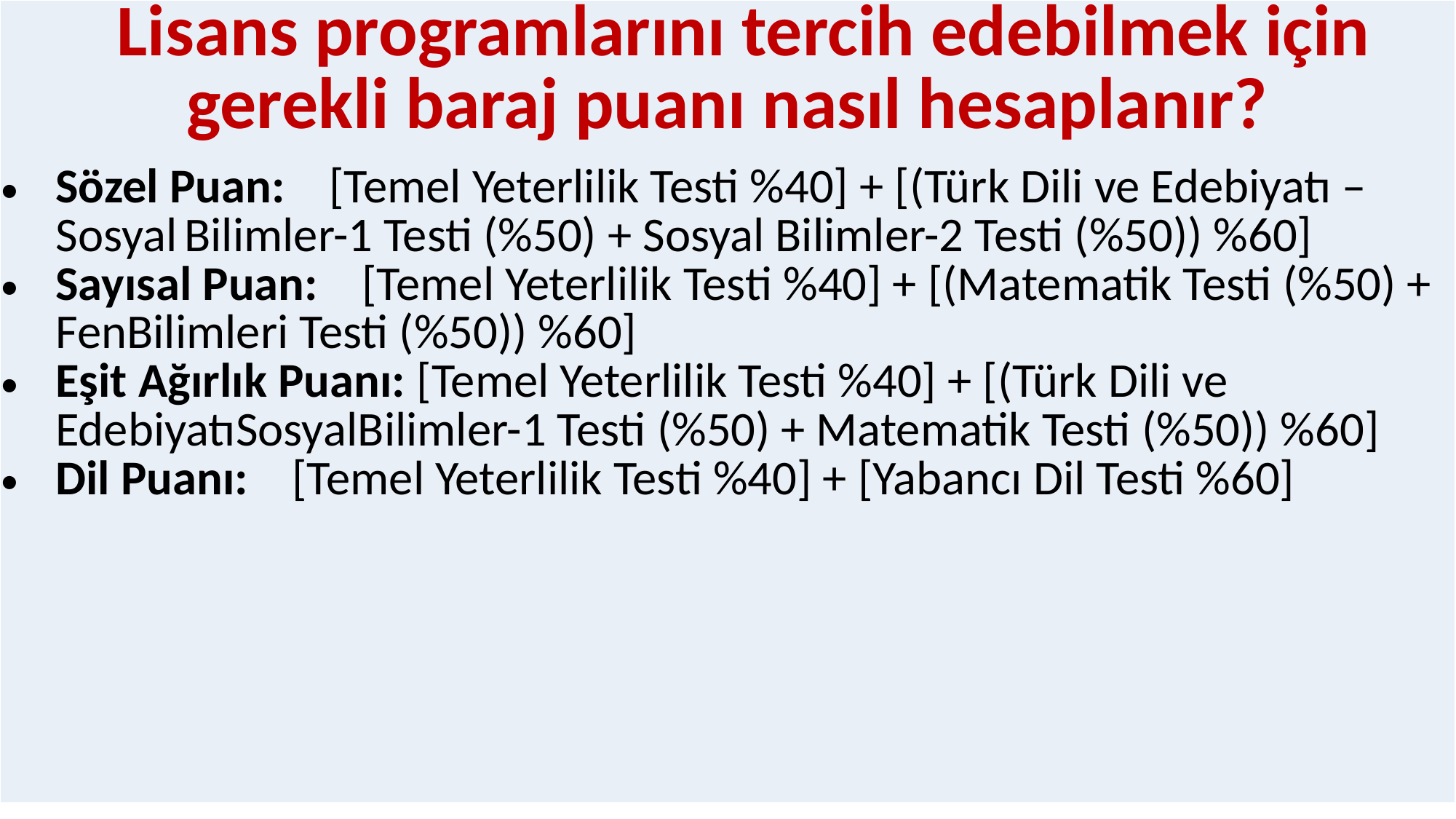

| Lisans programlarını tercih edebilmek için gerekli baraj puanı nasıl hesaplanır? Sözel Puan: [Temel Yeterlilik Testi %40] + [(Türk Dili ve Edebiyatı – Sosyal Bilimler-1 Testi (%50) + Sosyal Bilimler-2 Testi (%50)) %60] Sayısal Puan: [Temel Yeterlilik Testi %40] + [(Matematik Testi (%50) + FenBilimleri Testi (%50)) %60] Eşit Ağırlık Puanı: [Temel Yeterlilik Testi %40] + [(Türk Dili ve EdebiyatıSosyalBilimler-1 Testi (%50) + Matematik Testi (%50)) %60] Dil Puanı: [Temel Yeterlilik Testi %40] + [Yabancı Dil Testi %60] |
| --- |